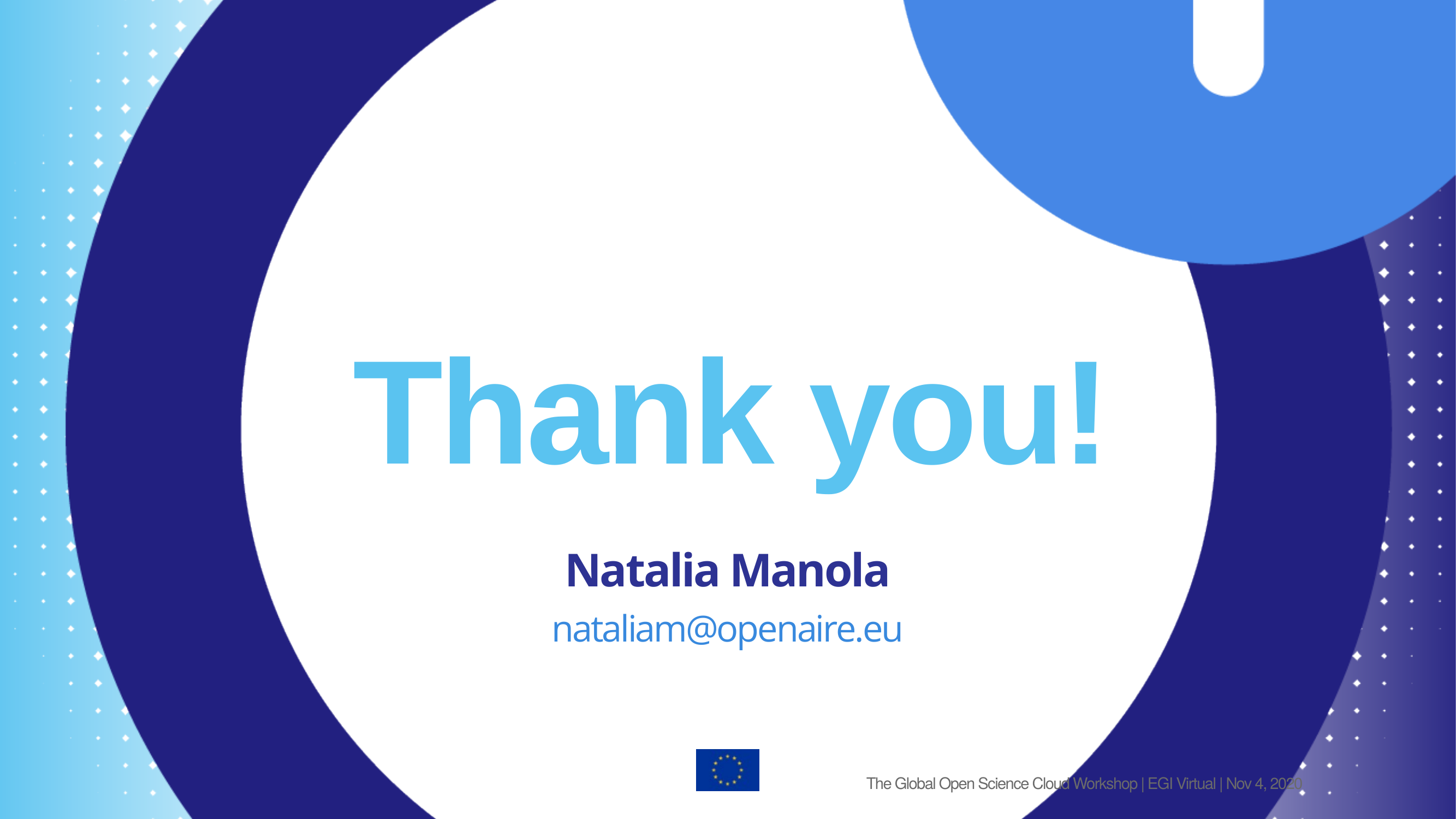

Natalia Manola
nataliam@openaire.eu
The Global Open Science Cloud Workshop | EGI Virtual | Nov 4, 2020